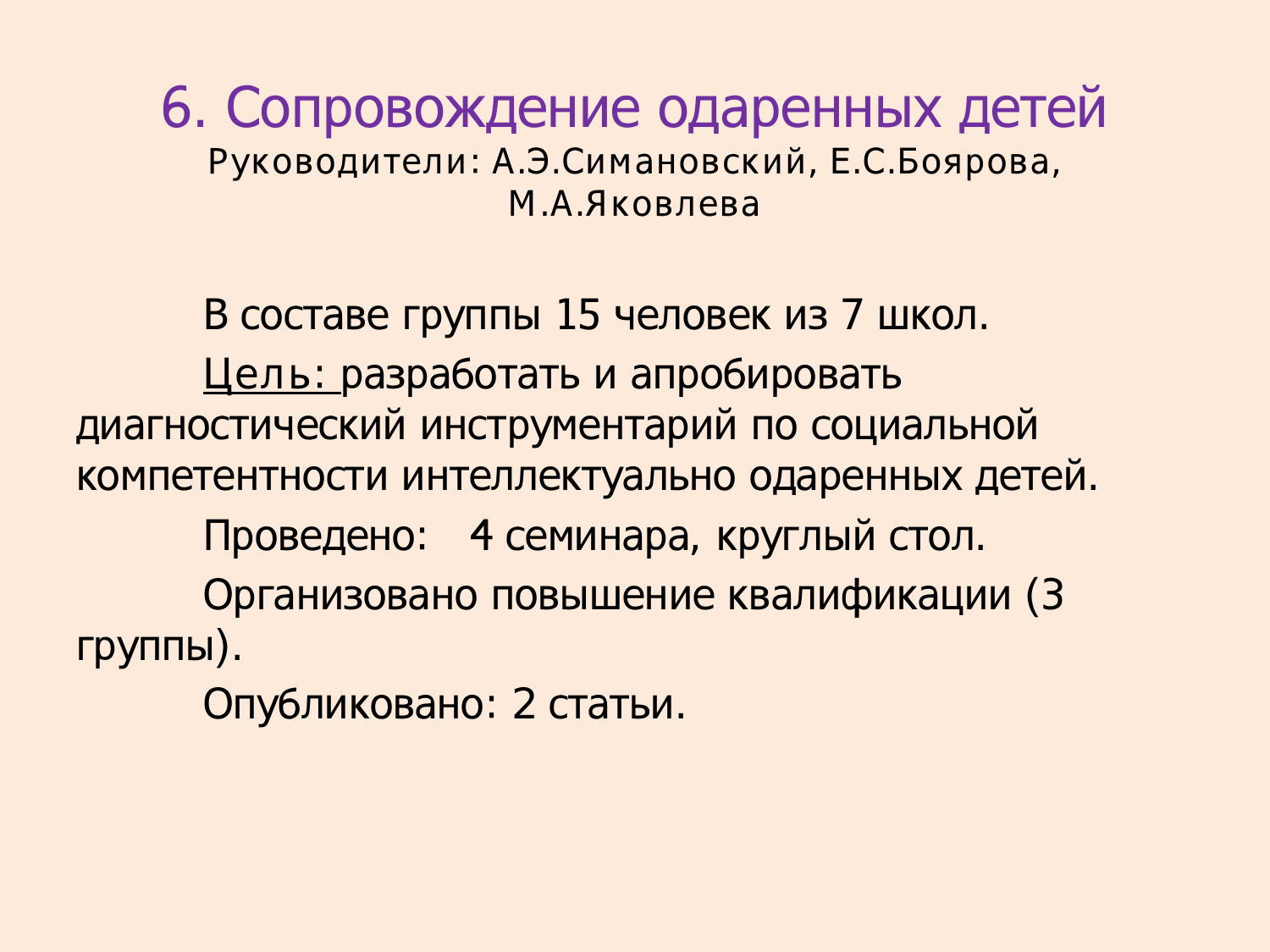

# 6. Сопровождение одаренных детей Руководители: А.Э.Симановский, Е.С.Боярова, М.А.Яковлева

	В составе группы 15 человек из 7 школ.
	Цель: разработать и апробировать диагностический инструментарий по социальной компетентности интеллектуально одаренных детей.
	Проведено:   4 семинара, круглый стол.
	Организовано повышение квалификации (3 группы).
	Опубликовано: 2 статьи.